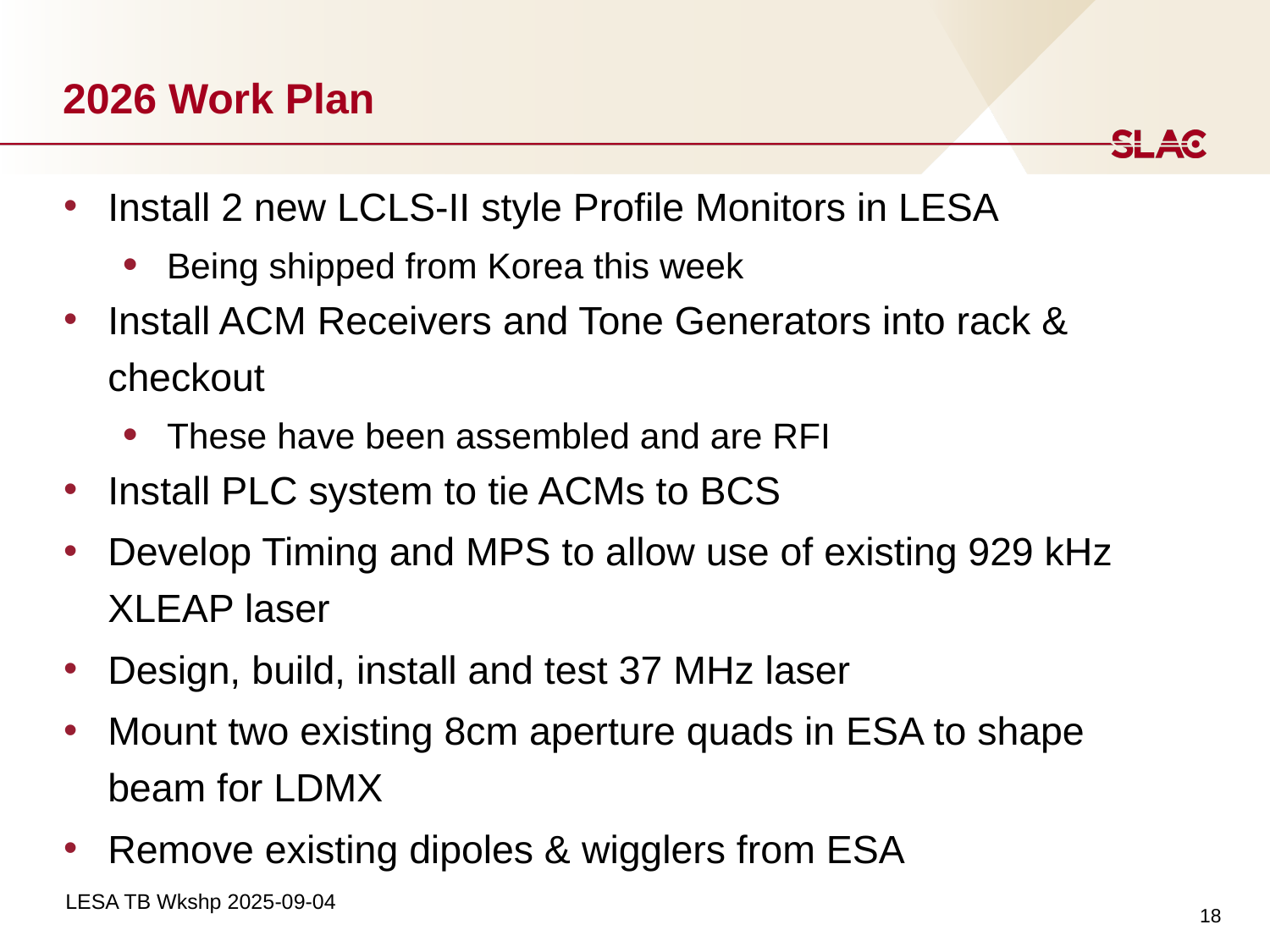

# 2026 Work Plan
Install 2 new LCLS-II style Profile Monitors in LESA
Being shipped from Korea this week
Install ACM Receivers and Tone Generators into rack & checkout
These have been assembled and are RFI
Install PLC system to tie ACMs to BCS
Develop Timing and MPS to allow use of existing 929 kHz XLEAP laser
Design, build, install and test 37 MHz laser
Mount two existing 8cm aperture quads in ESA to shape beam for LDMX
Remove existing dipoles & wigglers from ESA

18
LESA TB Wkshp 2025-09-04